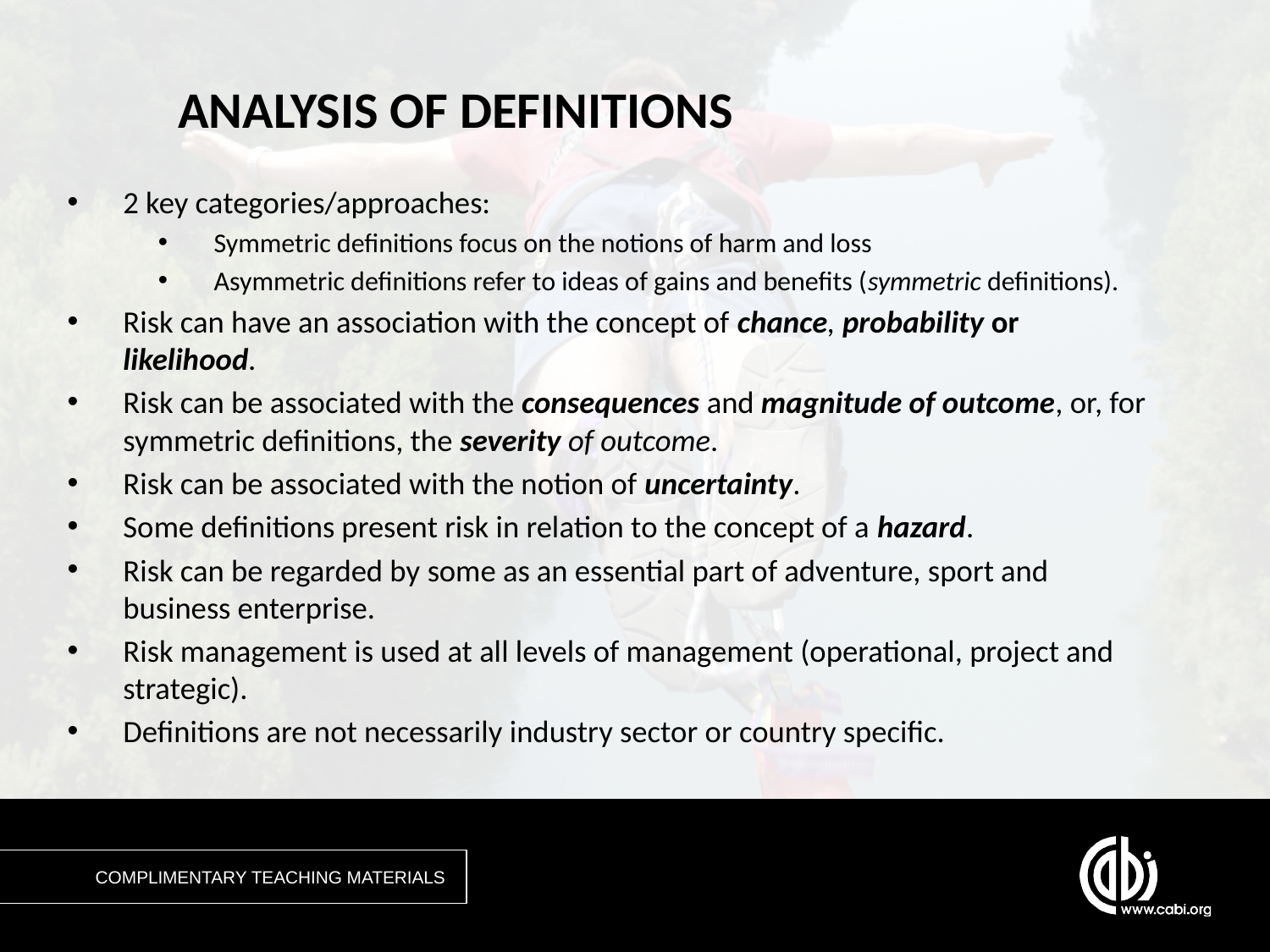

# ANALYSIS OF DEFINITIONS
2 key categories/approaches:
Symmetric definitions focus on the notions of harm and loss
Asymmetric definitions refer to ideas of gains and benefits (symmetric definitions).
Risk can have an association with the concept of chance, probability or likelihood.
Risk can be associated with the consequences and magnitude of outcome, or, for symmetric definitions, the severity of outcome.
Risk can be associated with the notion of uncertainty.
Some definitions present risk in relation to the concept of a hazard.
Risk can be regarded by some as an essential part of adventure, sport and business enterprise.
Risk management is used at all levels of management (operational, project and strategic).
Definitions are not necessarily industry sector or country specific.